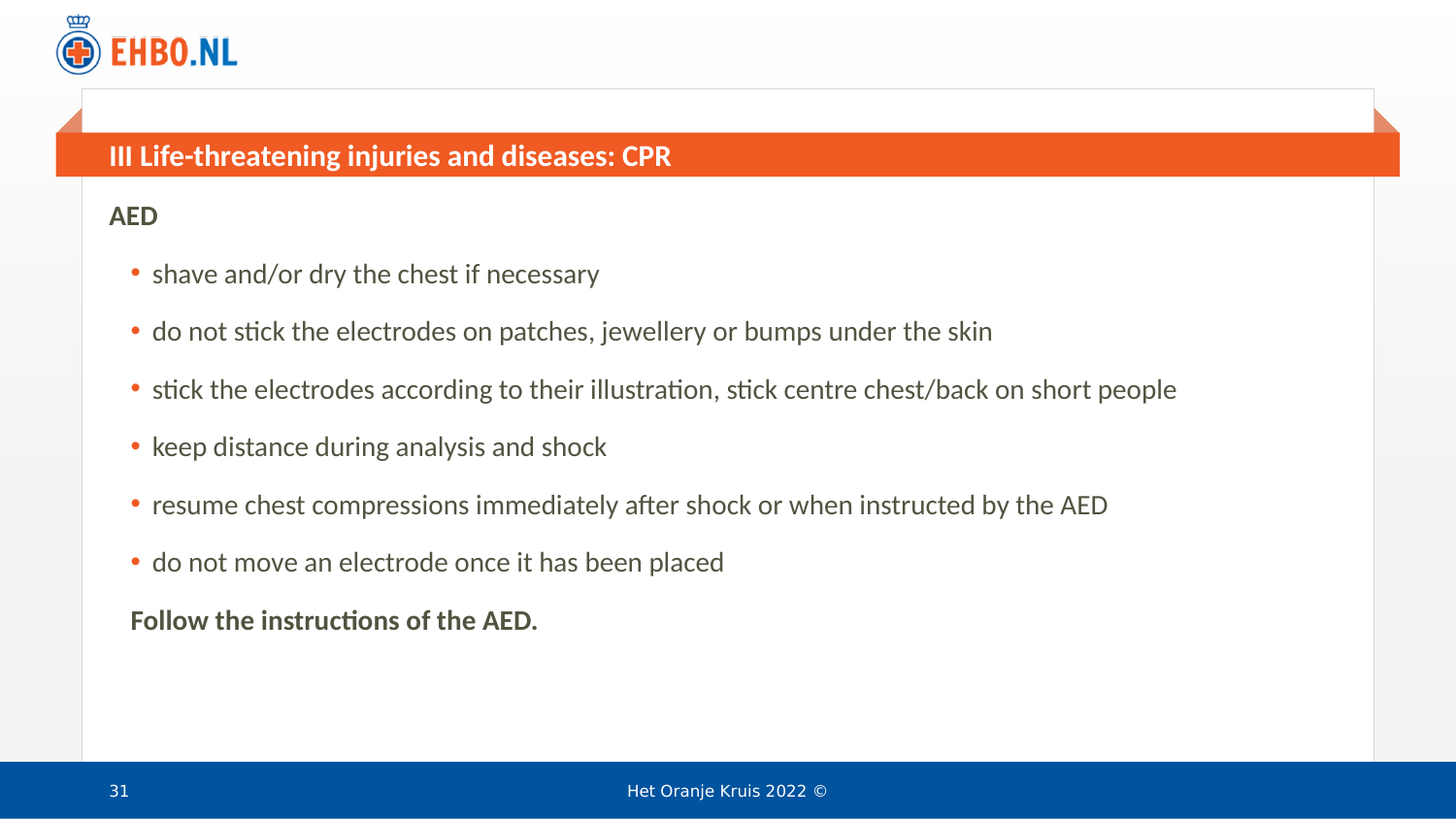

# III Life-threatening injuries and diseases: CPR
AED
shave and/or dry the chest if necessary
do not stick the electrodes on patches, jewellery or bumps under the skin
stick the electrodes according to their illustration, stick centre chest/back on short people
keep distance during analysis and shock
resume chest compressions immediately after shock or when instructed by the AED
do not move an electrode once it has been placed
Follow the instructions of the AED.

31
Het Oranje Kruis 2022 ©